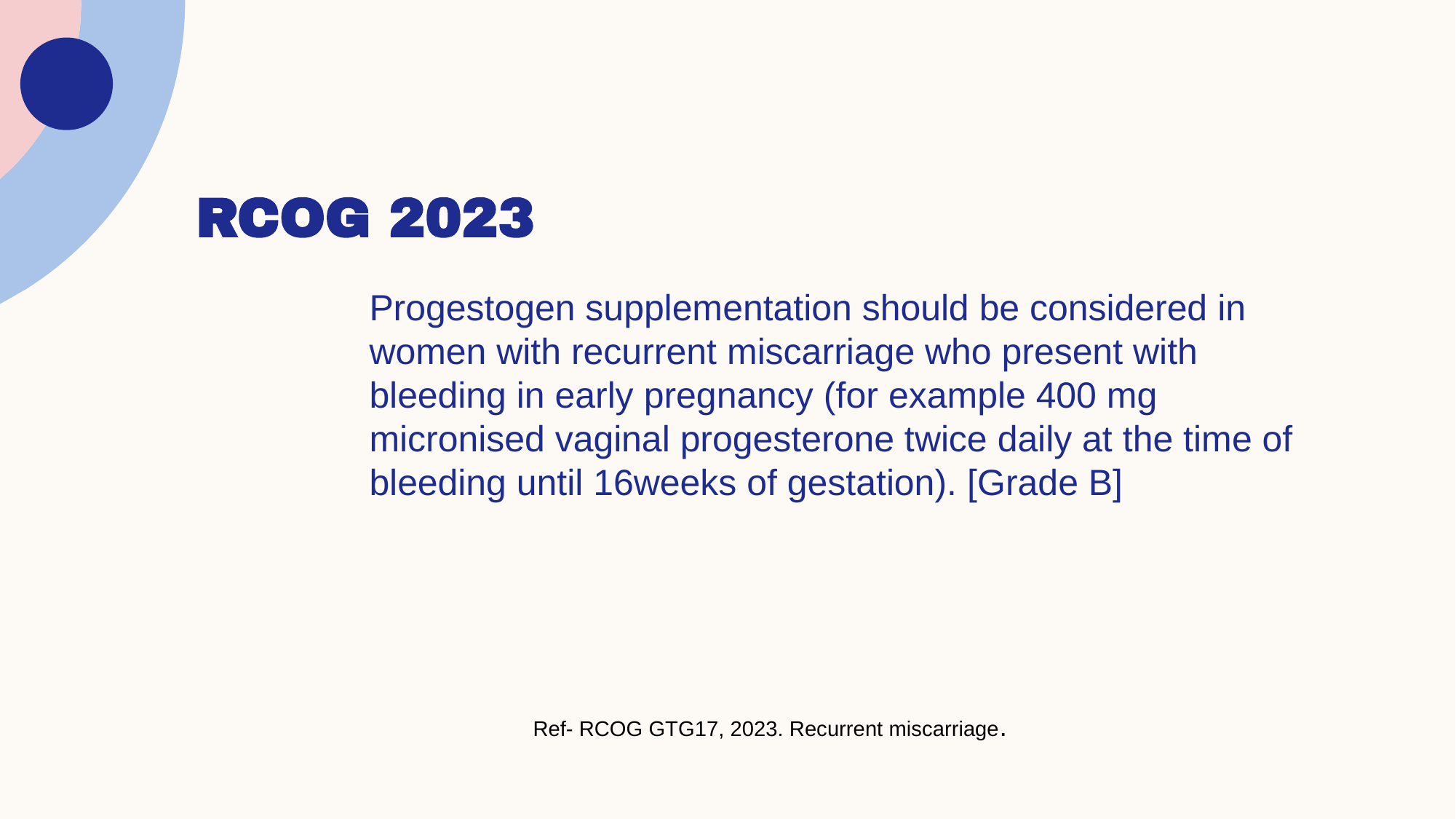

# RCOG 2023
Progestogen supplementation should be considered in women with recurrent miscarriage who present with bleeding in early pregnancy (for example 400 mg micronised vaginal progesterone twice daily at the time of bleeding until 16weeks of gestation). [Grade B]
Ref- RCOG GTG17, 2023. Recurrent miscarriage.